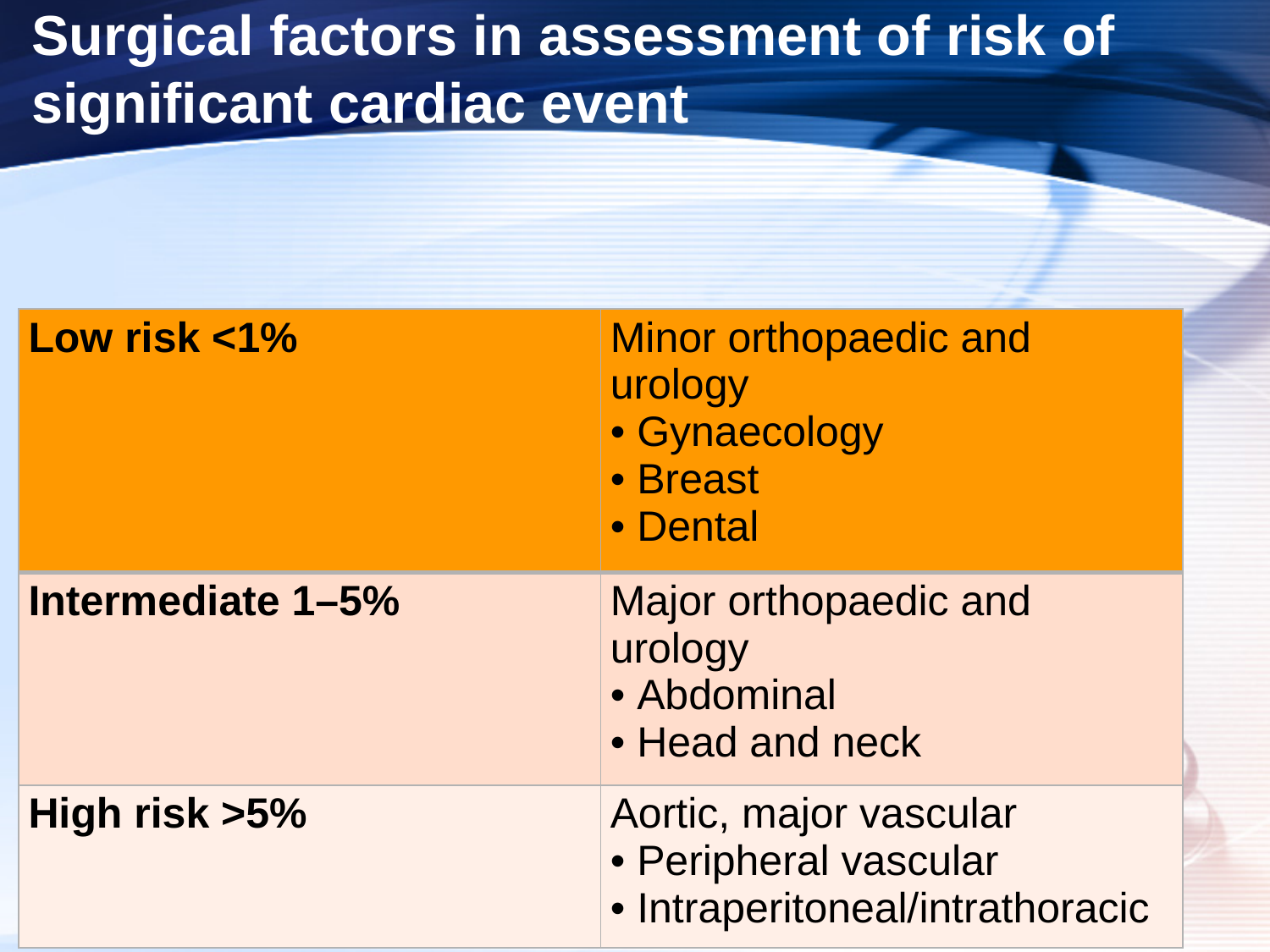

# Surgical factors in assessment of risk of significant cardiac event
| Low risk <1% | Minor orthopaedic and urology • Gynaecology • Breast • Dental |
| --- | --- |
| Intermediate 1–5% | Major orthopaedic and urology • Abdominal • Head and neck |
| High risk >5% | Aortic, major vascular • Peripheral vascular • Intraperitoneal/intrathoracic |